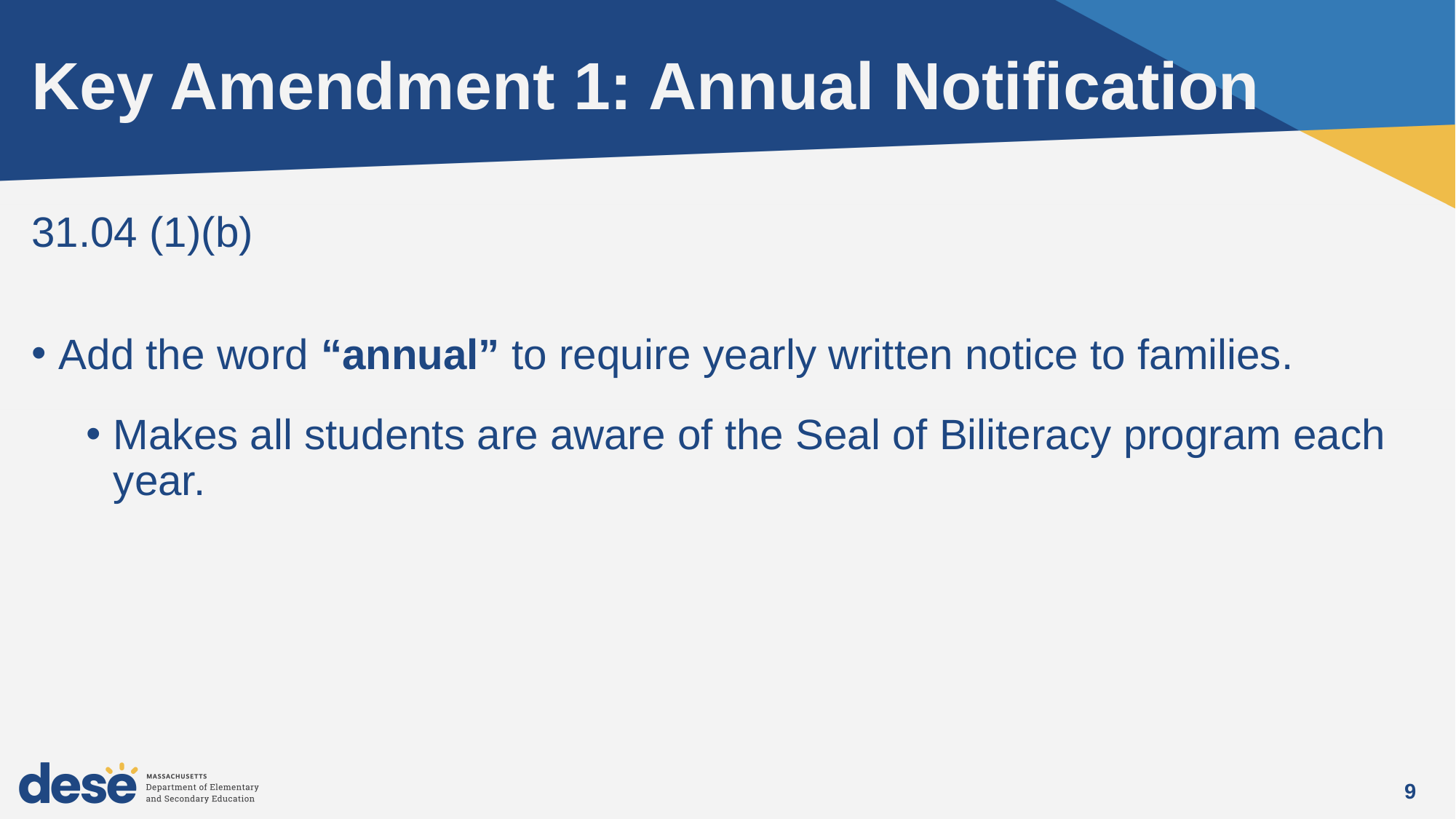

# Key Amendment 1: Annual Notification
31.04 (1)(b)

Add the word “annual” to require yearly written notice to families.
Makes all students are aware of the Seal of Biliteracy program each year.
9